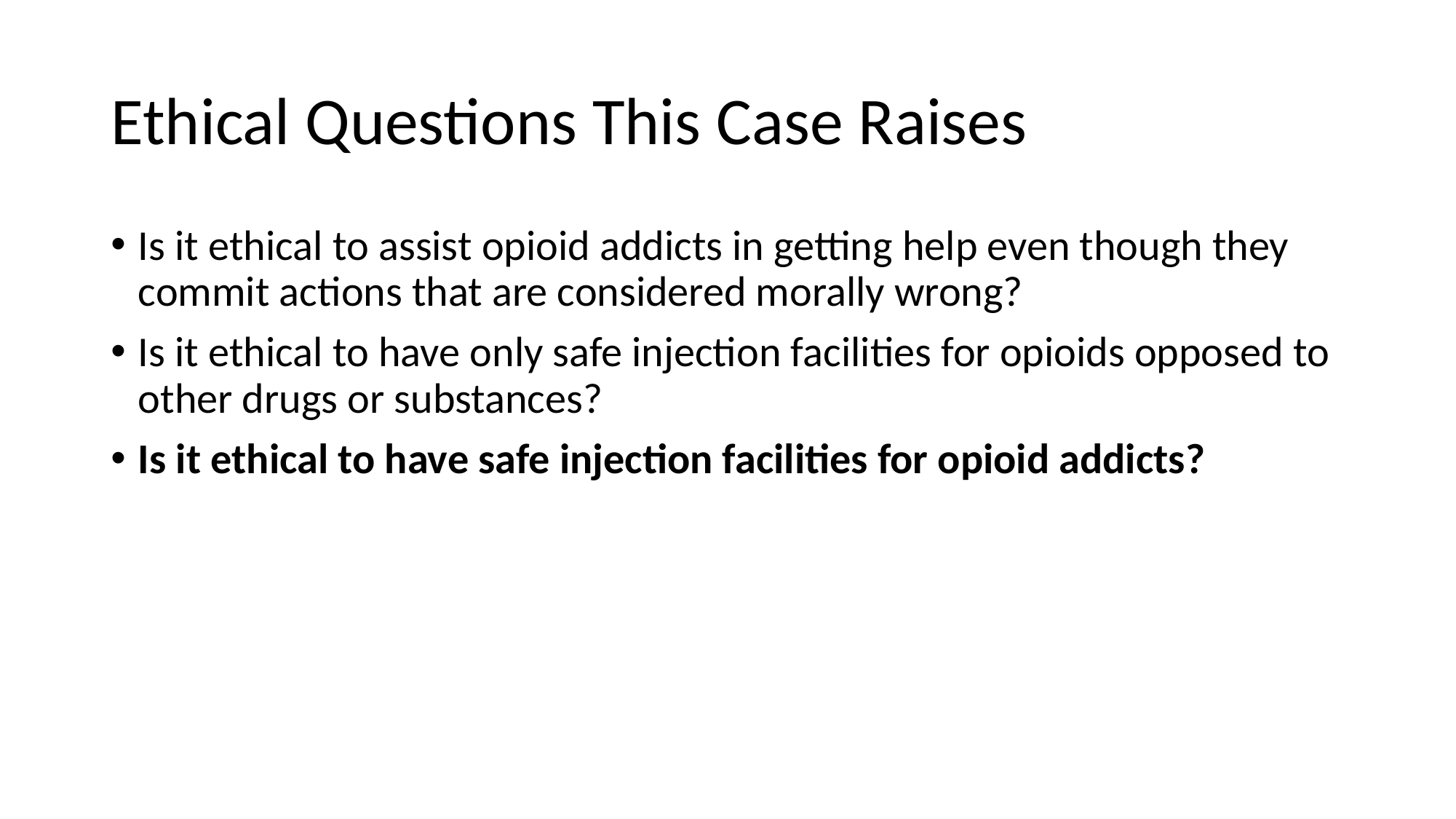

# Ethical Questions This Case Raises
Is it ethical to assist opioid addicts in getting help even though they commit actions that are considered morally wrong?
Is it ethical to have only safe injection facilities for opioids opposed to other drugs or substances?
Is it ethical to have safe injection facilities for opioid addicts?